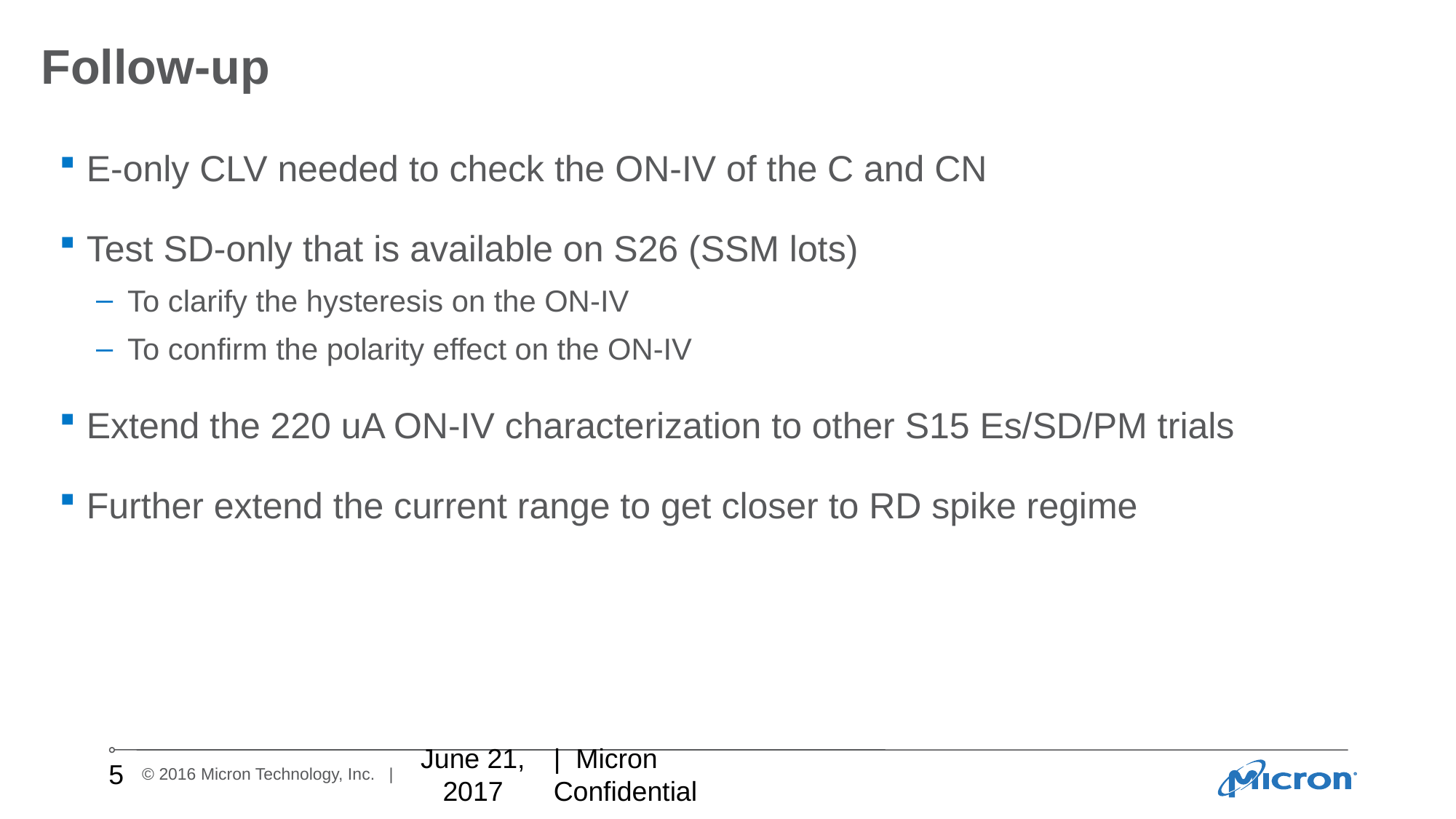

# Follow-up

E-only CLV needed to check the ON-IV of the C and CN
Test SD-only that is available on S26 (SSM lots)
To clarify the hysteresis on the ON-IV
To confirm the polarity effect on the ON-IV
Extend the 220 uA ON-IV characterization to other S15 Es/SD/PM trials
Further extend the current range to get closer to RD spike regime

5
June 21, 2017
|  Micron Confidential